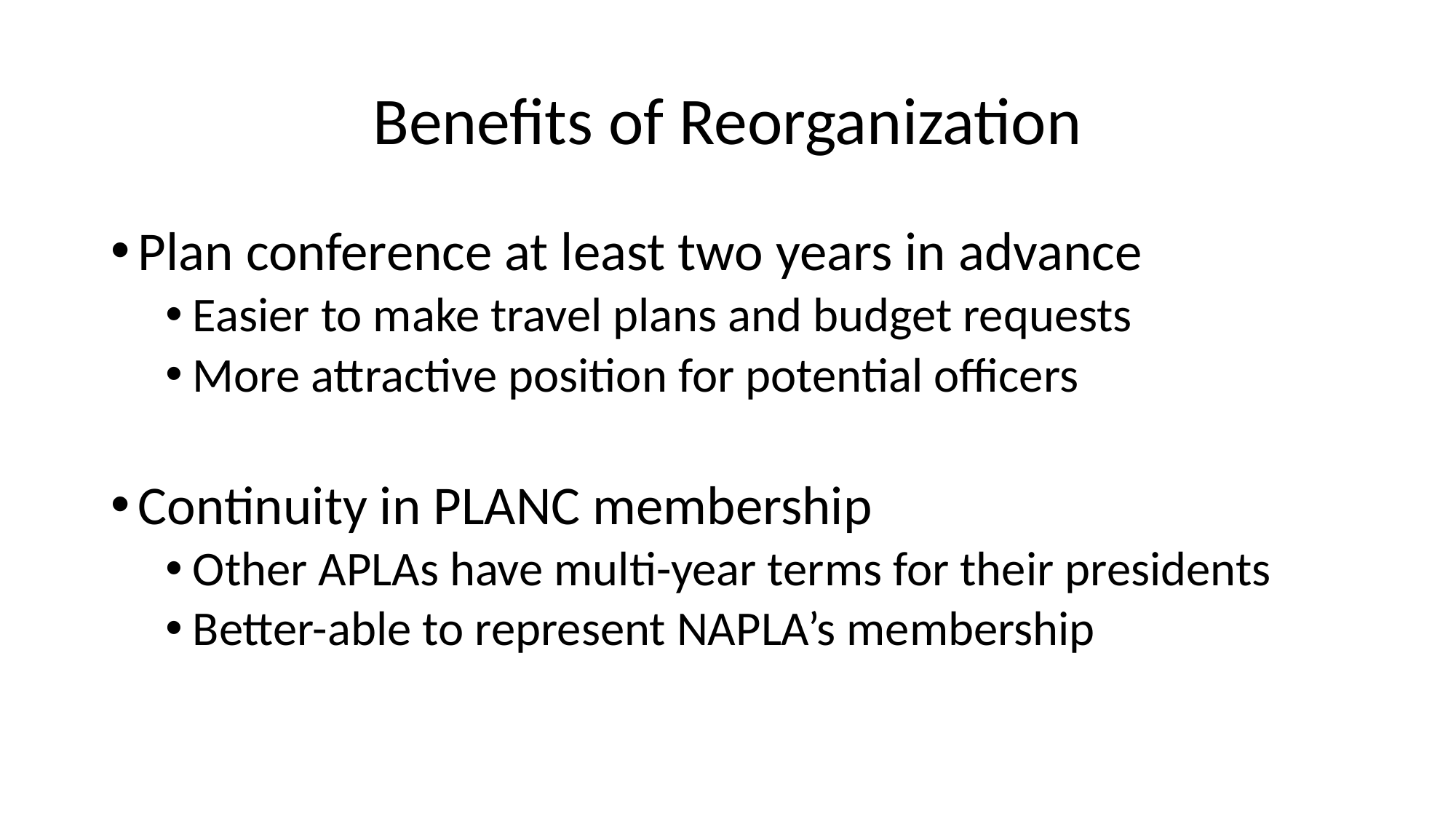

# Benefits of Reorganization
Plan conference at least two years in advance
Easier to make travel plans and budget requests
More attractive position for potential officers

Continuity in PLANC membership
Other APLAs have multi-year terms for their presidents
Better-able to represent NAPLA’s membership